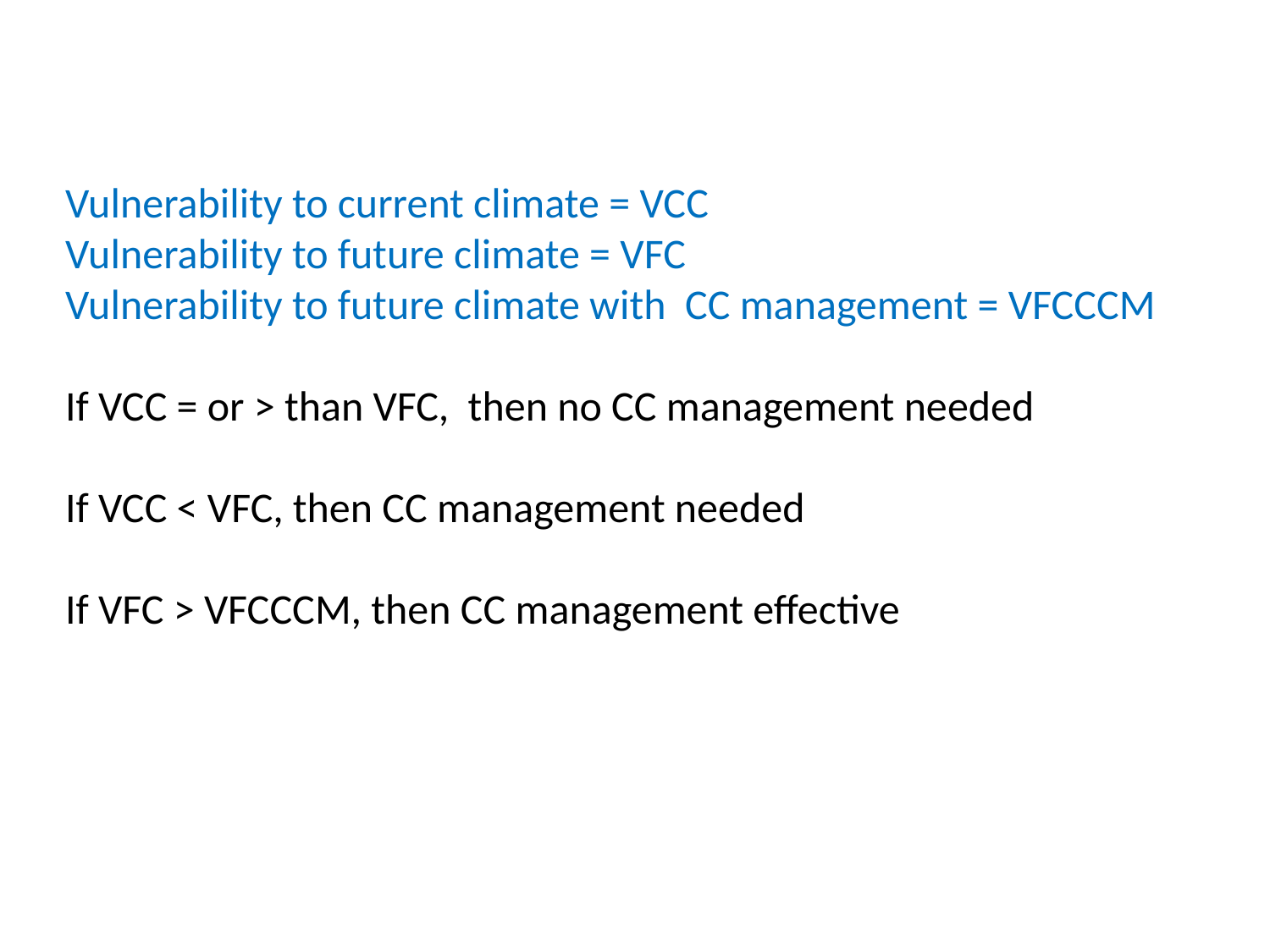

Vulnerability to current climate = VCC
Vulnerability to future climate = VFC
Vulnerability to future climate with  CC management = VFCCCM

If VCC = or > than VFC,  then no CC management needed

If VCC < VFC, then CC management needed

If VFC > VFCCCM, then CC management effective